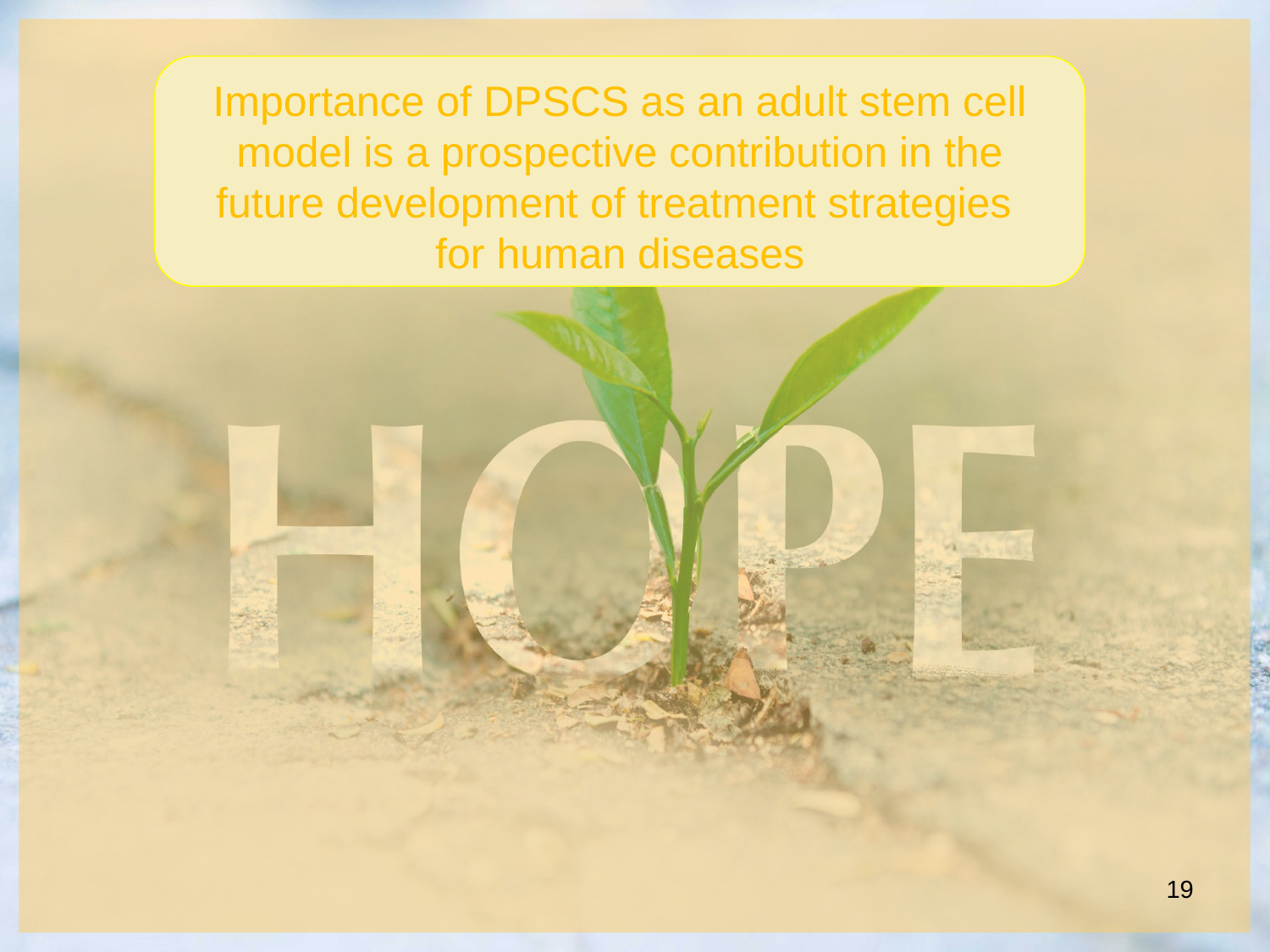

Importance of DPSCS as an adult stem cell model is a prospective contribution in the future development of treatment strategies
for human diseases
19